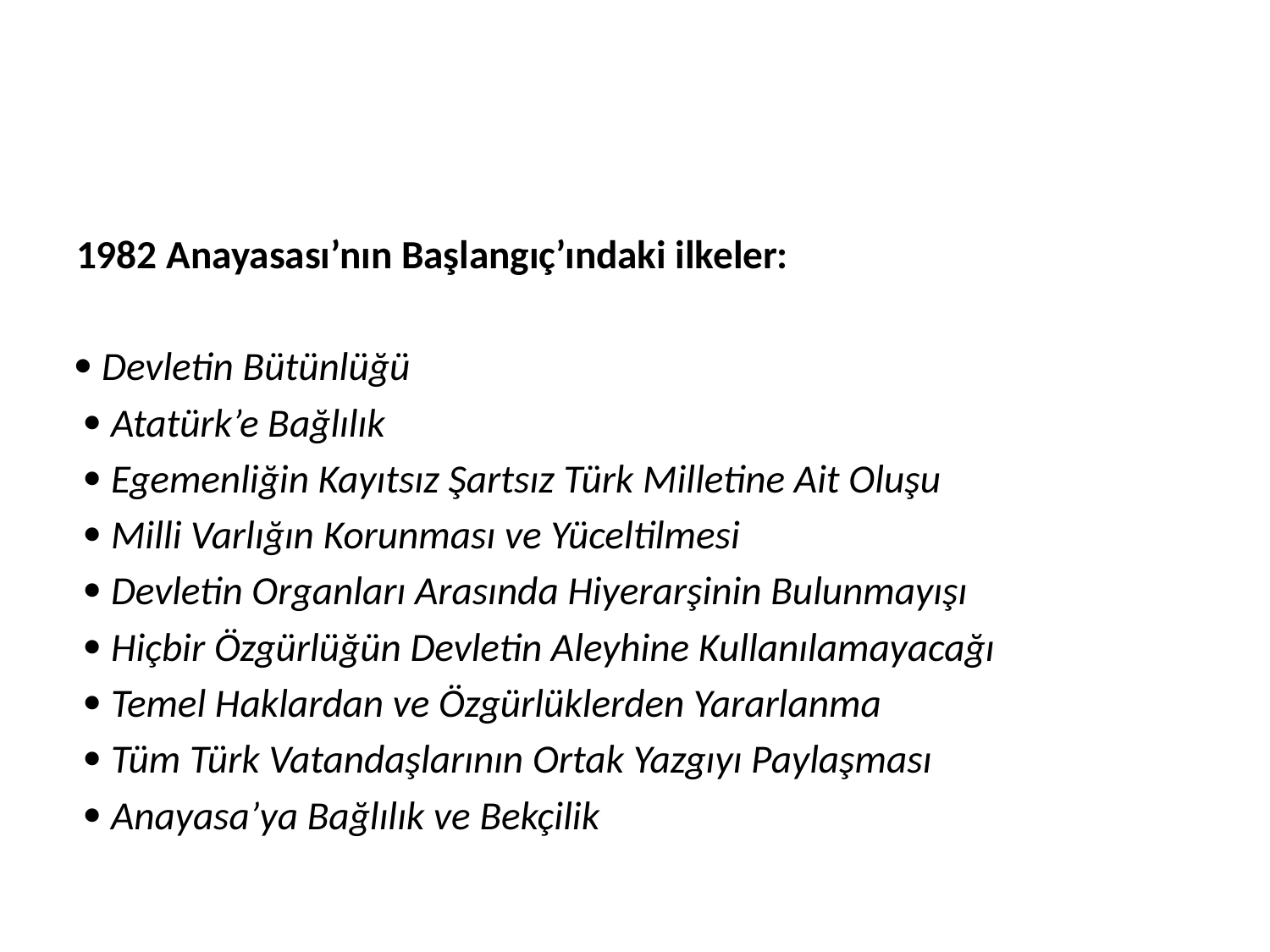

#
1982 Anayasası’nın Başlangıç’ındaki ilkeler:

• Devletin Bütünlüğü
 • Atatürk’e Bağlılık
 • Egemenliğin Kayıtsız Şartsız Türk Milletine Ait Oluşu
 • Milli Varlığın Korunması ve Yüceltilmesi
 • Devletin Organları Arasında Hiyerarşinin Bulunmayışı
 • Hiçbir Özgürlüğün Devletin Aleyhine Kullanılamayacağı
 • Temel Haklardan ve Özgürlüklerden Yararlanma
 • Tüm Türk Vatandaşlarının Ortak Yazgıyı Paylaşması
 • Anayasa’ya Bağlılık ve Bekçilik